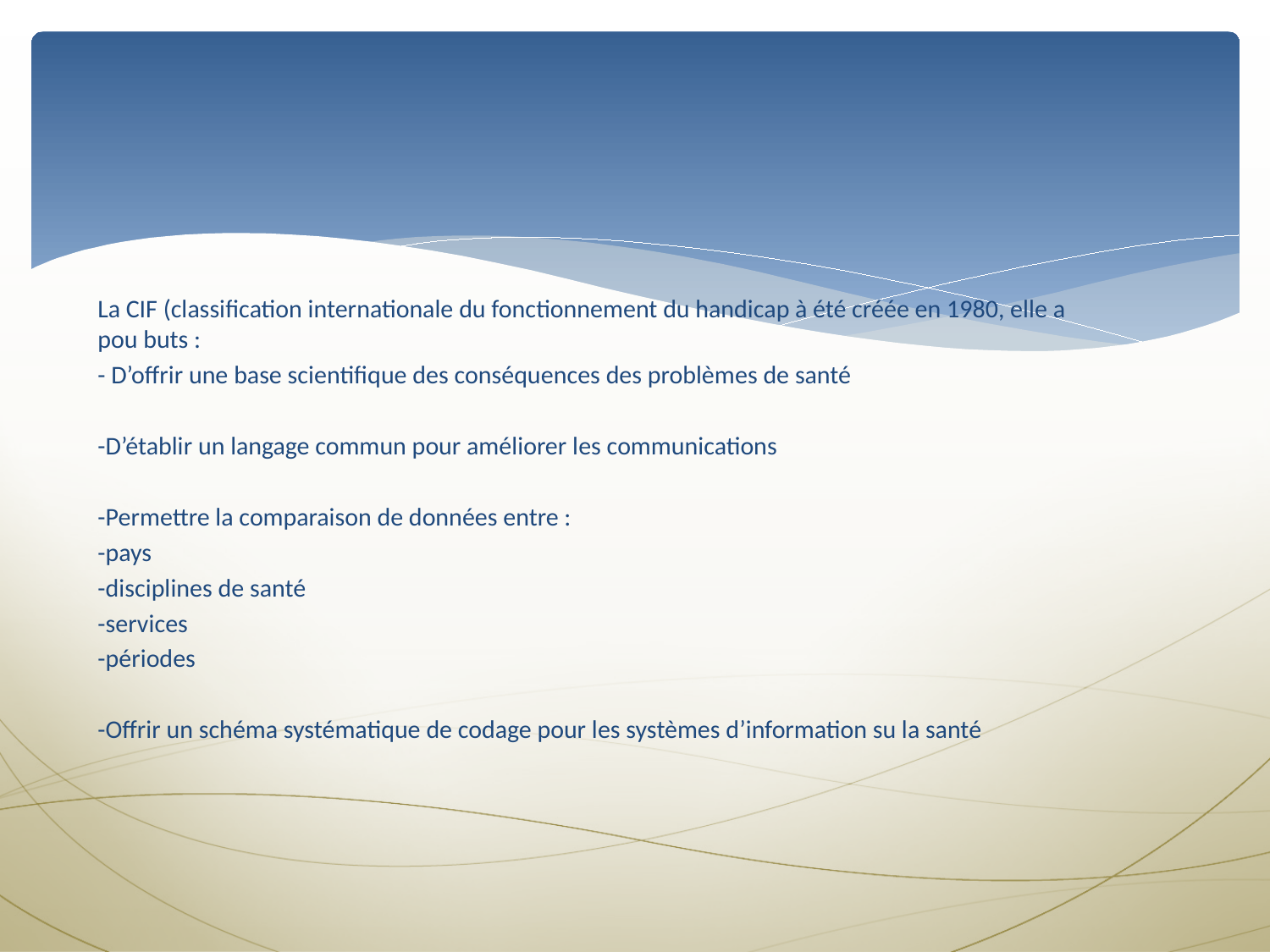

La CIF (classification internationale du fonctionnement du handicap à été créée en 1980, elle a pou buts :
- D’offrir une base scientifique des conséquences des problèmes de santé

-D’établir un langage commun pour améliorer les communications

-Permettre la comparaison de données entre :
-pays
-disciplines de santé
-services
-périodes

-Offrir un schéma systématique de codage pour les systèmes d’information su la santé